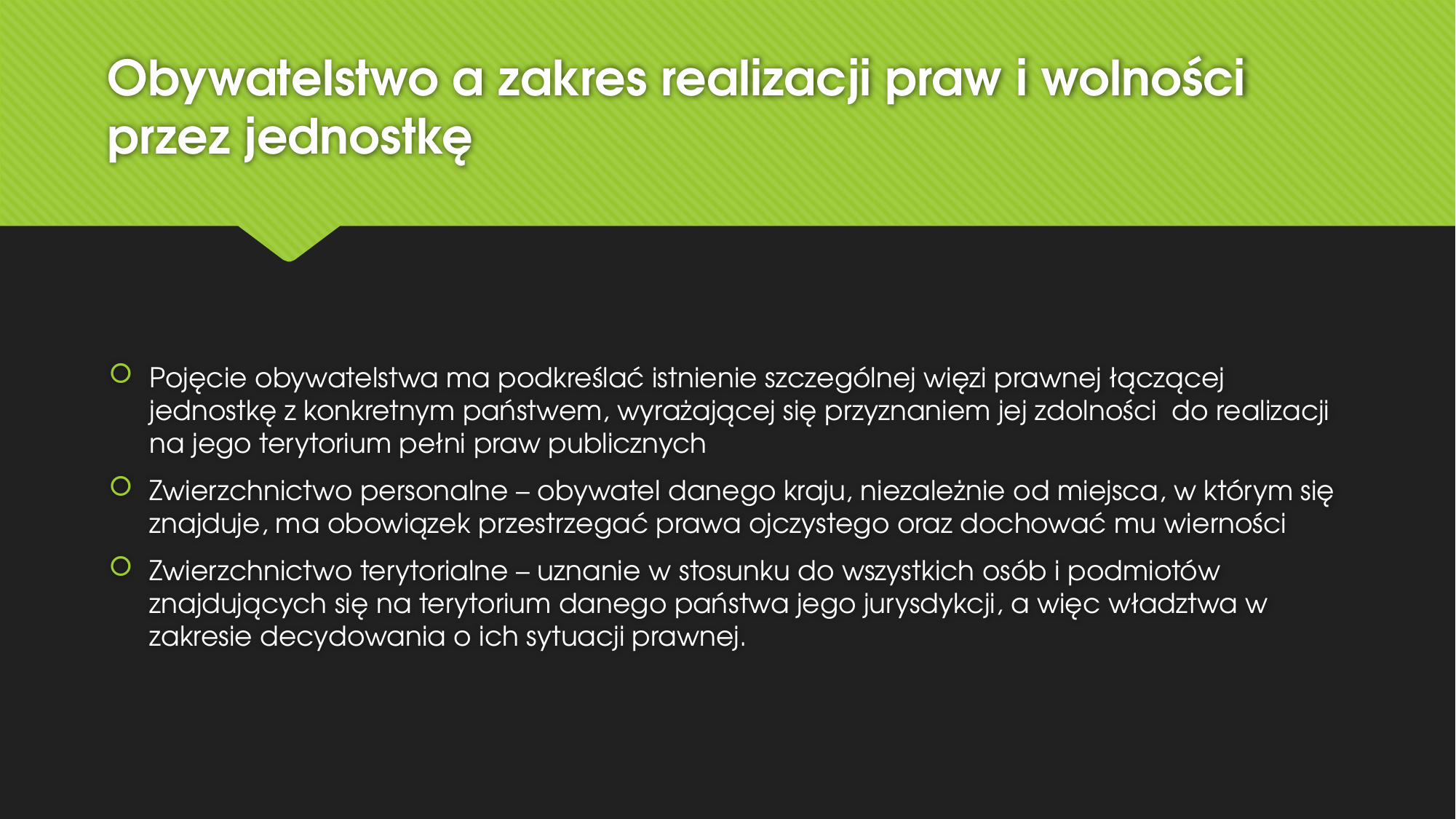

# Obywatelstwo a zakres realizacji praw i wolności przez jednostkę

Pojęcie obywatelstwa ma podkreślać istnienie szczególnej więzi prawnej łączącej jednostkę z konkretnym państwem, wyrażającej się przyznaniem jej zdolności  do realizacji na jego terytorium pełni praw publicznych
Zwierzchnictwo personalne – obywatel danego kraju, niezależnie od miejsca, w którym się znajduje, ma obowiązek przestrzegać prawa ojczystego oraz dochować mu wierności
Zwierzchnictwo terytorialne – uznanie w stosunku do wszystkich osób i podmiotów znajdujących się na terytorium danego państwa jego jurysdykcji, a więc władztwa w zakresie decydowania o ich sytuacji prawnej.